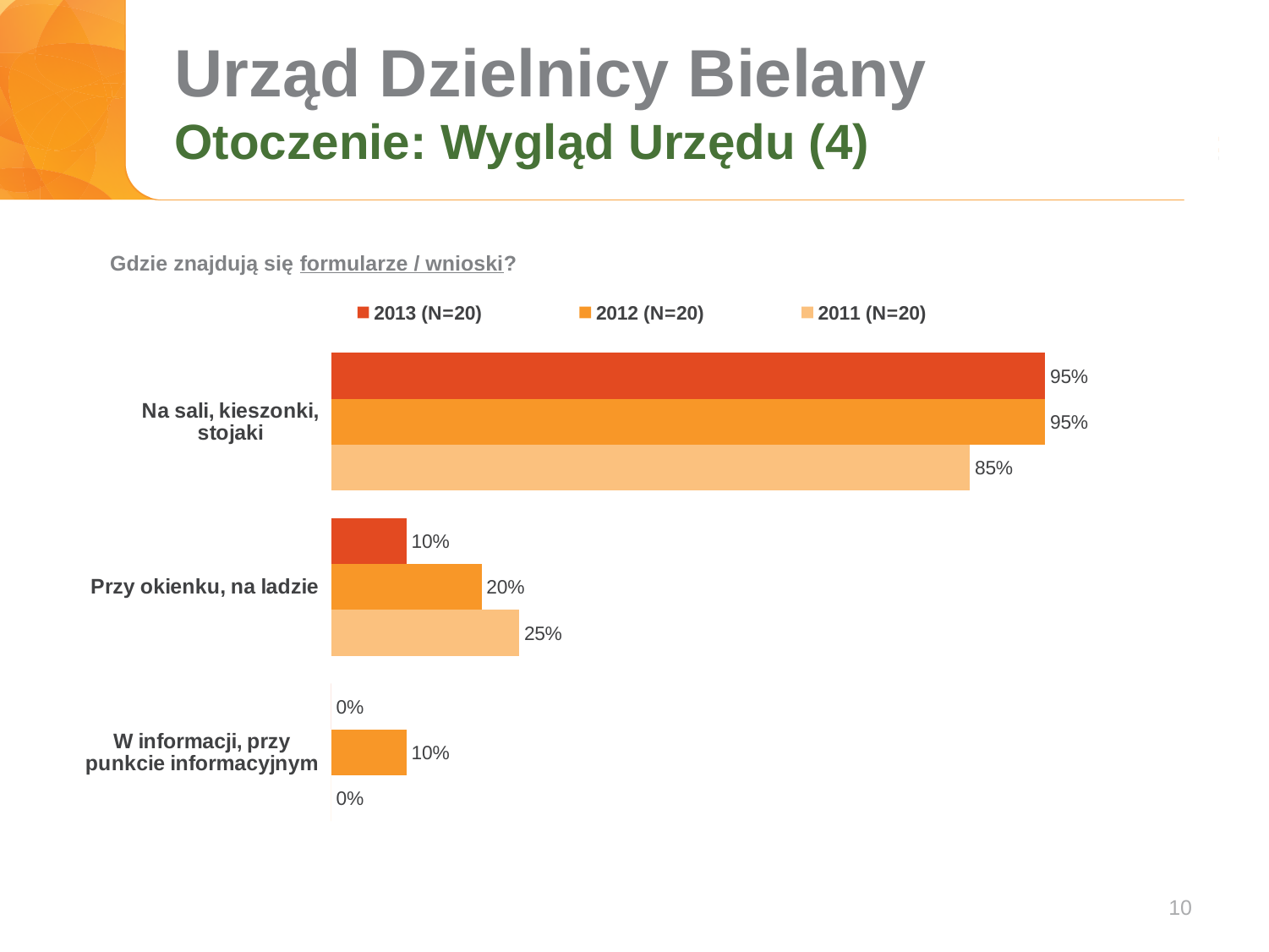

# Urząd Dzielnicy Bielany Otoczenie: Wygląd Urzędu (4)
Gdzie znajdują się formularze / wnioski?

### Chart

| Category | 2013 (N=20) | 2012 (N=20) | 2011 (N=20) |
|---|---|---|---|
| ŚREDNIA LICZBA OSÓB | 0.1 | 1.5 | 1.4 |
|  | None | None | None |
| ŚREDNI CZAS OCZEKIWANIA | 0.1 | 4.9 | 3.05 |

### Chart

| Category | 2013 (N=20) | 2012 (N=20) | 2011 (N=20) |
|---|---|---|---|
| Na sali, kieszonki, stojaki | 0.95 | 0.95 | 0.85 |
| Przy okienku, na ladzie | 0.1 | 0.2 | 0.25 |
| W informacji, przy punkcie informacyjnym | 0.0 | 0.1 | 0.0 |
10